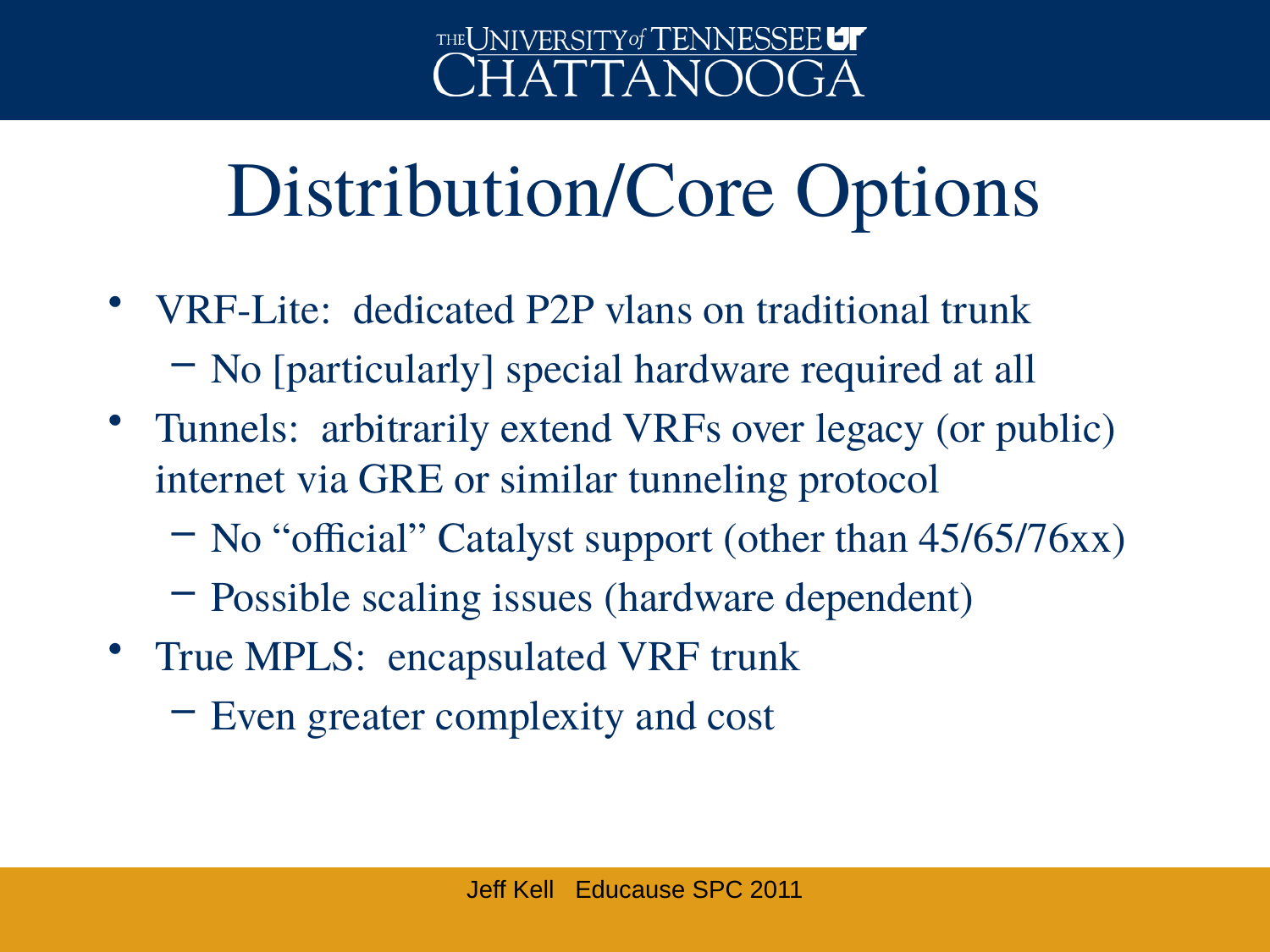

# Distribution/Core Options
VRF-Lite:  dedicated P2P vlans on traditional trunk
No [particularly] special hardware required at all
Tunnels:  arbitrarily extend VRFs over legacy (or public) internet via GRE or similar tunneling protocol
No “official” Catalyst support (other than 45/65/76xx)
Possible scaling issues (hardware dependent)
True MPLS:  encapsulated VRF trunk
Even greater complexity and cost

Jeff Kell   Educause SPC 2011